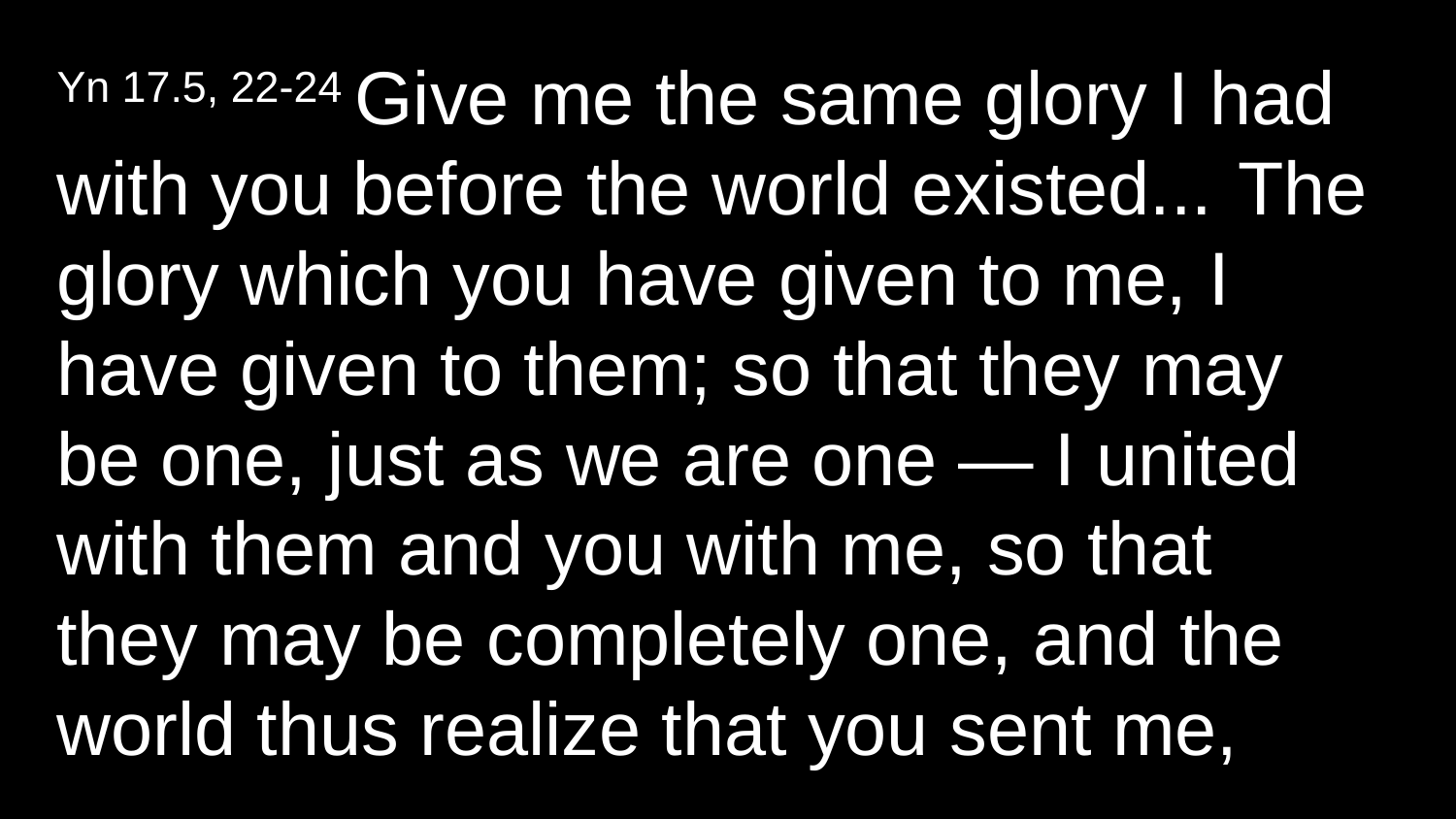

Yn 17.5, 22-24 Give me the same glory I had with you before the world existed...  The glory which you have given to me, I have given to them; so that they may be one, just as we are one — I united with them and you with me, so that they may be completely one, and the world thus realize that you sent me,